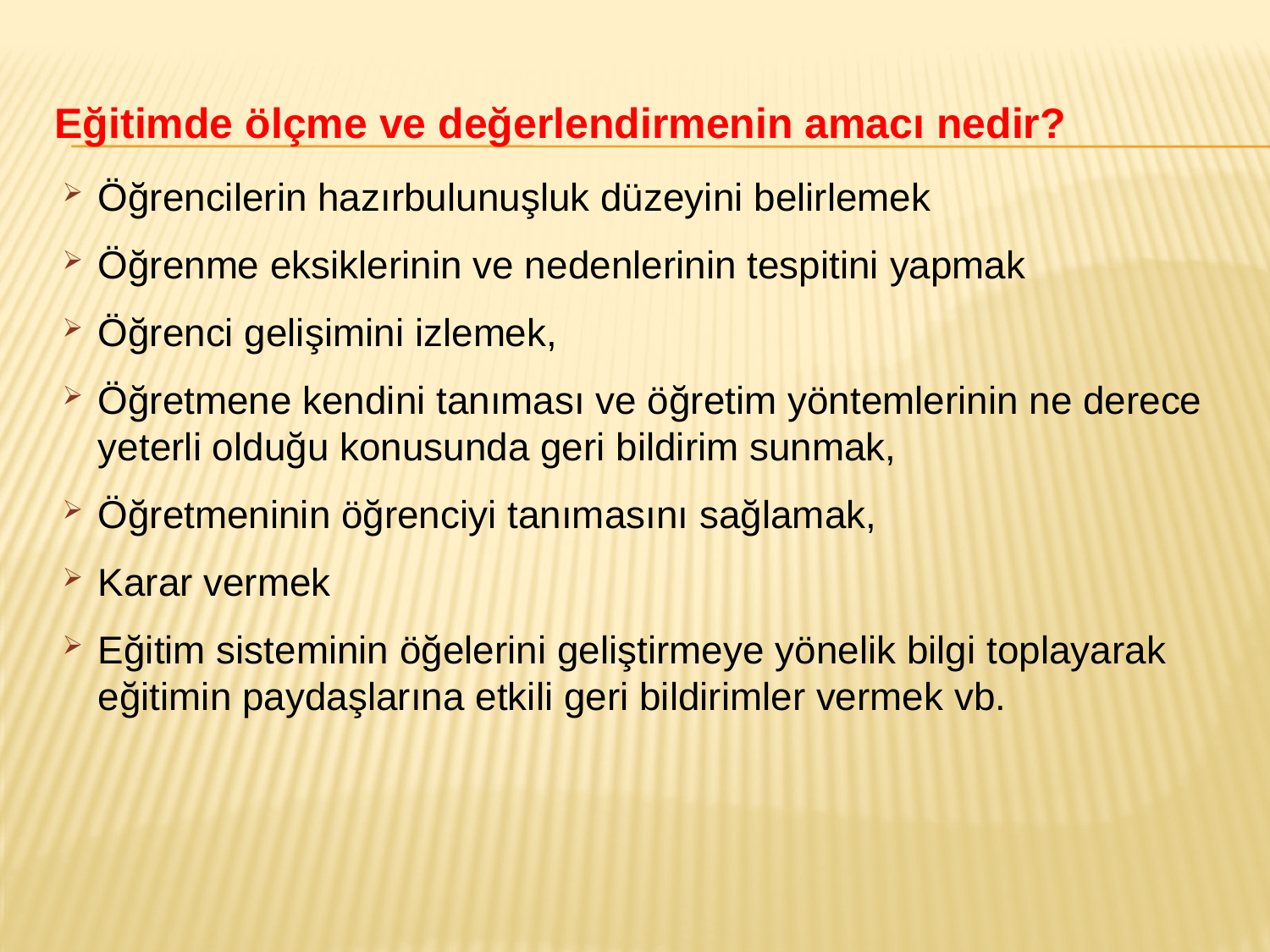

# Eğitimde ölçme ve değerlendirmenin amacı nedir?
Öğrencilerin hazırbulunuşluk düzeyini belirlemek
Öğrenme eksiklerinin ve nedenlerinin tespitini yapmak
Öğrenci gelişimini izlemek,
Öğretmene kendini tanıması ve öğretim yöntemlerinin ne derece yeterli olduğu konusunda geri bildirim sunmak,
Öğretmeninin öğrenciyi tanımasını sağlamak,
Karar vermek
Eğitim sisteminin öğelerini geliştirmeye yönelik bilgi toplayarak eğitimin paydaşlarına etkili geri bildirimler vermek vb.